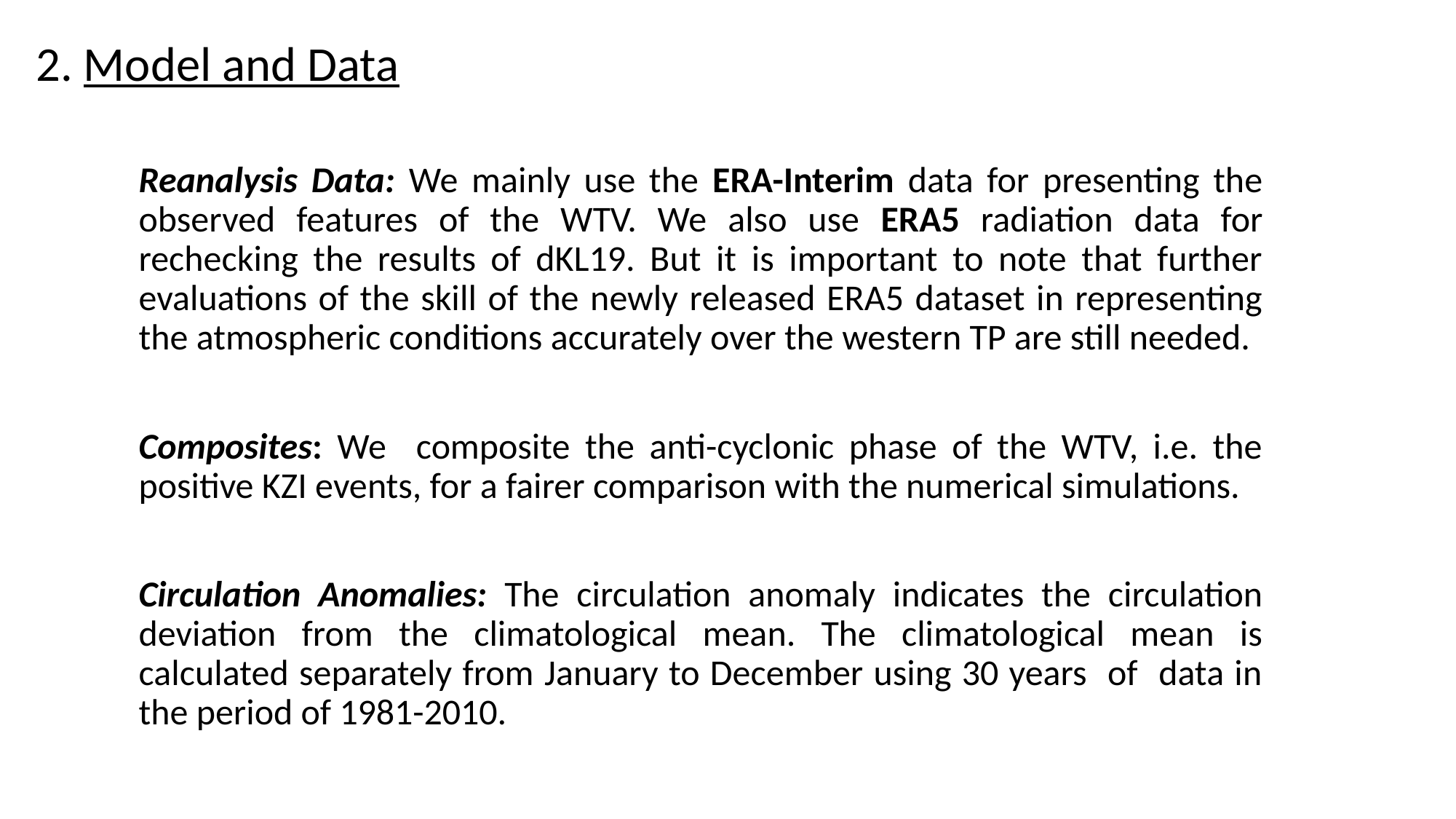

# 2. Model and Data
Reanalysis Data: We mainly use the ERA-Interim data for presenting the observed features of the WTV. We also use ERA5 radiation data for rechecking the results of dKL19. But it is important to note that further evaluations of the skill of the newly released ERA5 dataset in representing the atmospheric conditions accurately over the western TP are still needed.

Composites: We  composite the anti-cyclonic phase of the WTV, i.e. the positive KZI events, for a fairer comparison with the numerical simulations.

Circulation Anomalies: The circulation anomaly indicates the circulation deviation from the climatological mean. The climatological mean is calculated separately from January to December using 30 years  of  data in the period of 1981-2010.